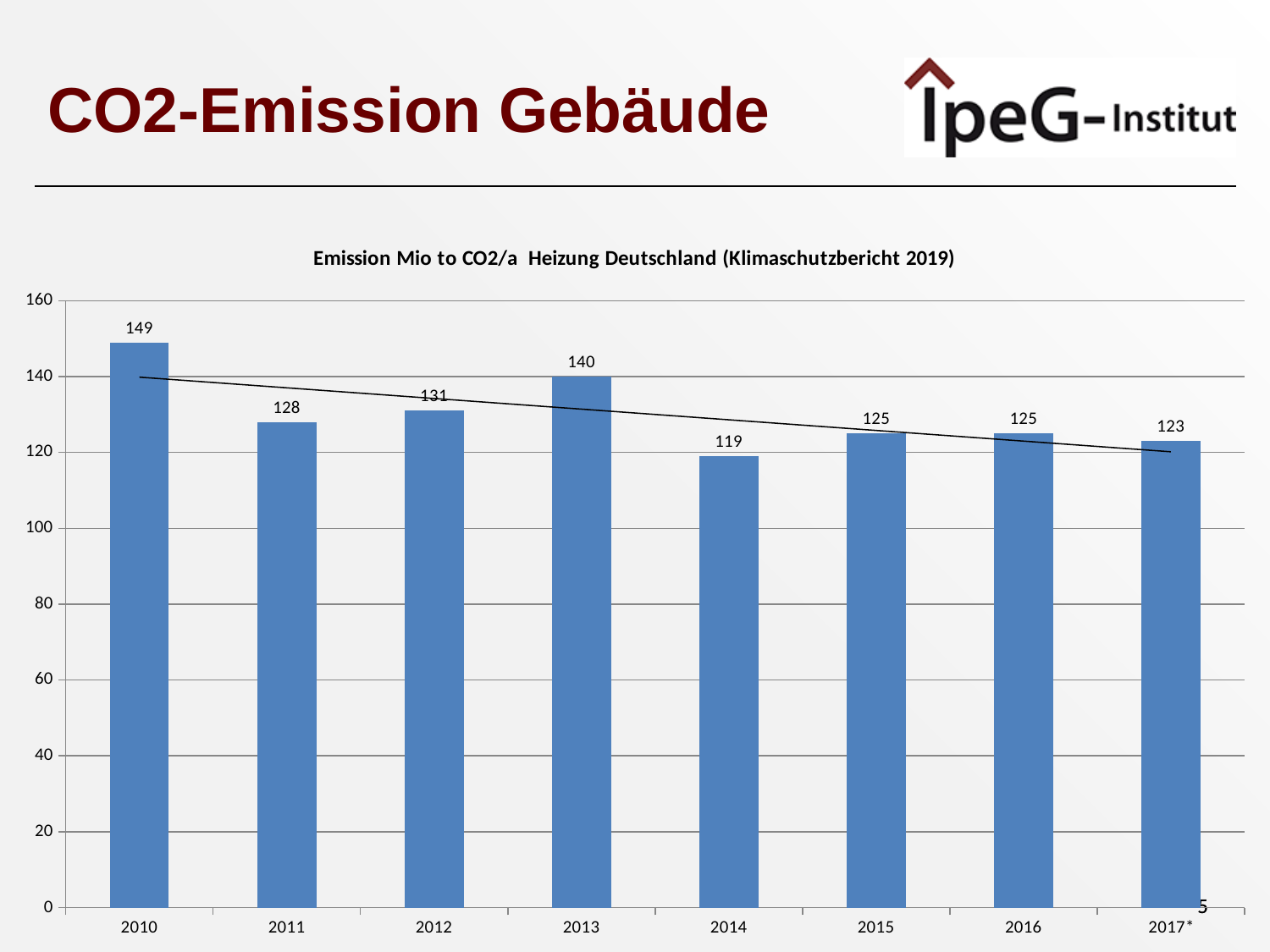

# CO2-Emission Gebäude

### Chart: Emission Mio to CO2/a  Heizung Deutschland (Klimaschutzbericht 2019)

| Category | Mio to CO2 |
|---|---|
| 2010 | 149.0 |
| 2011 | 128.0 |
| 2012 | 131.0 |
| 2013 | 140.0 |
| 2014 | 119.0 |
| 2015 | 125.0 |
| 2016 | 125.0 |
| 2017* | 123.0 |